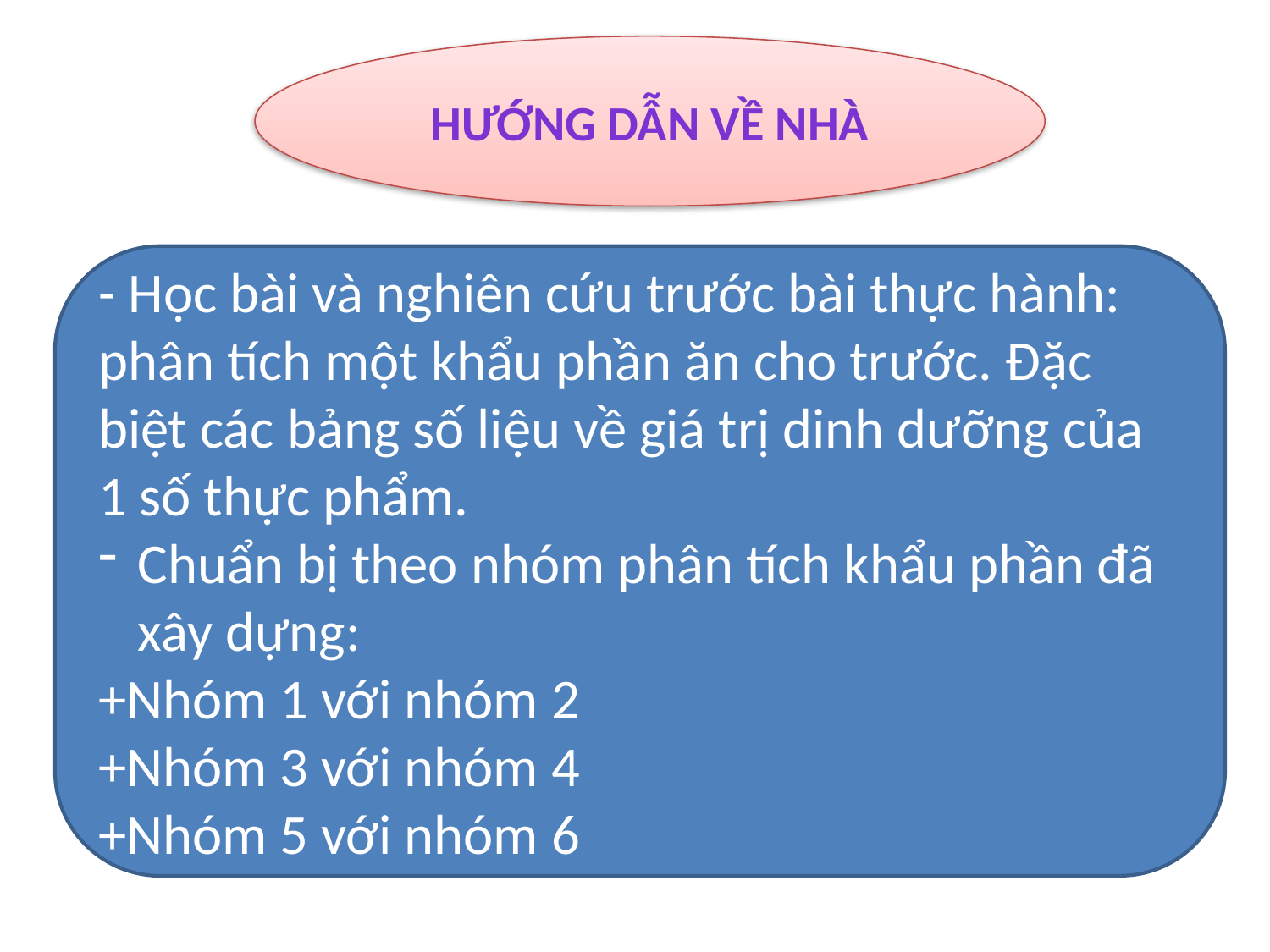

HƯỚNG DẪN VỀ NHÀ
- Học bài và nghiên cứu trước bài thực hành: phân tích một khẩu phần ăn cho trước. Đặc biệt các bảng số liệu về giá trị dinh dưỡng của 1 số thực phẩm.
Chuẩn bị theo nhóm phân tích khẩu phần đã xây dựng:
+Nhóm 1 với nhóm 2
+Nhóm 3 với nhóm 4
+Nhóm 5 với nhóm 6